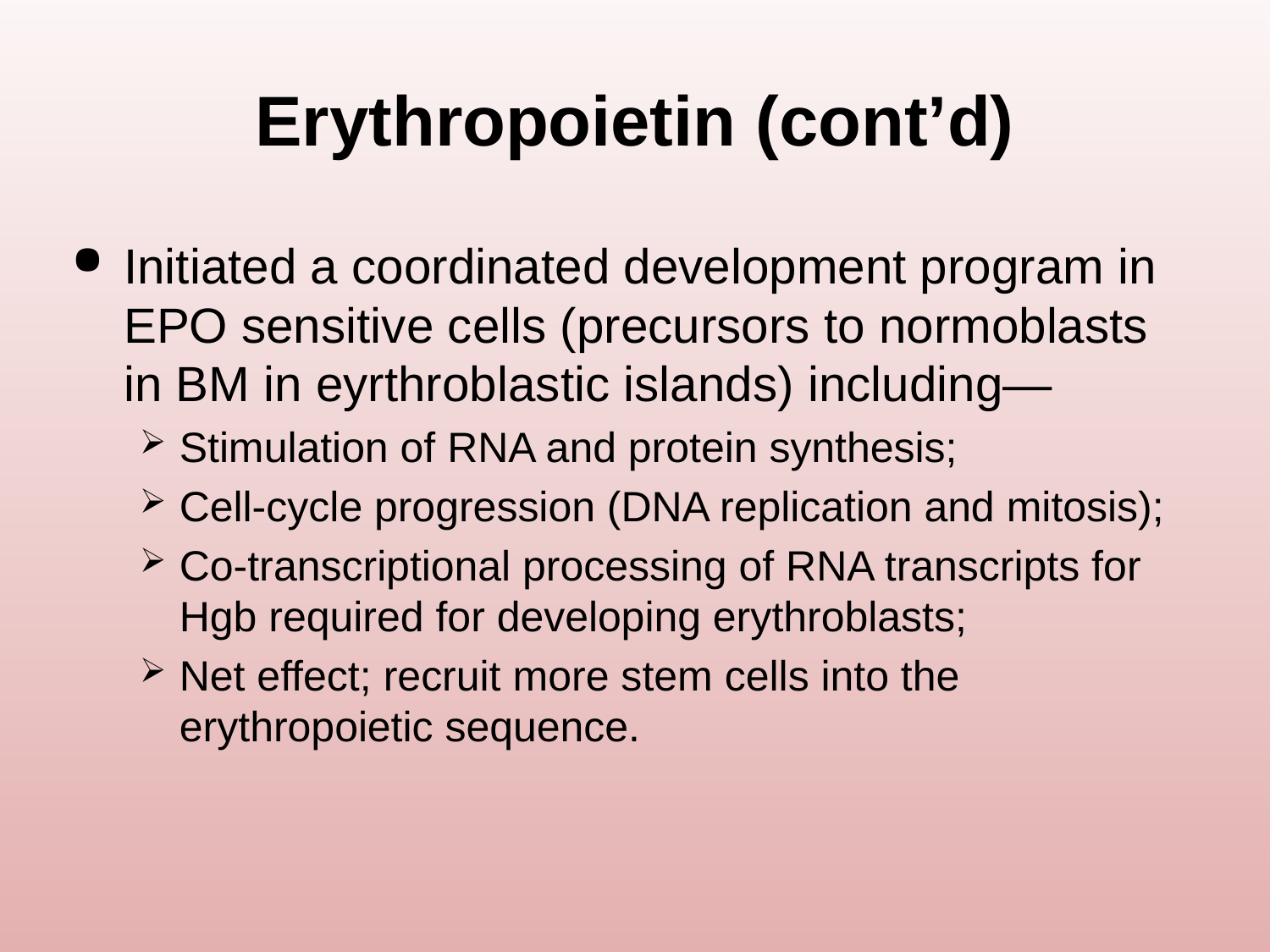

# Erythropoietin (cont’d)
Initiated a coordinated development program in EPO sensitive cells (precursors to normoblasts in BM in eyrthroblastic islands) including—
Stimulation of RNA and protein synthesis;
Cell-cycle progression (DNA replication and mitosis);
Co-transcriptional processing of RNA transcripts for Hgb required for developing erythroblasts;
Net effect; recruit more stem cells into the erythropoietic sequence.